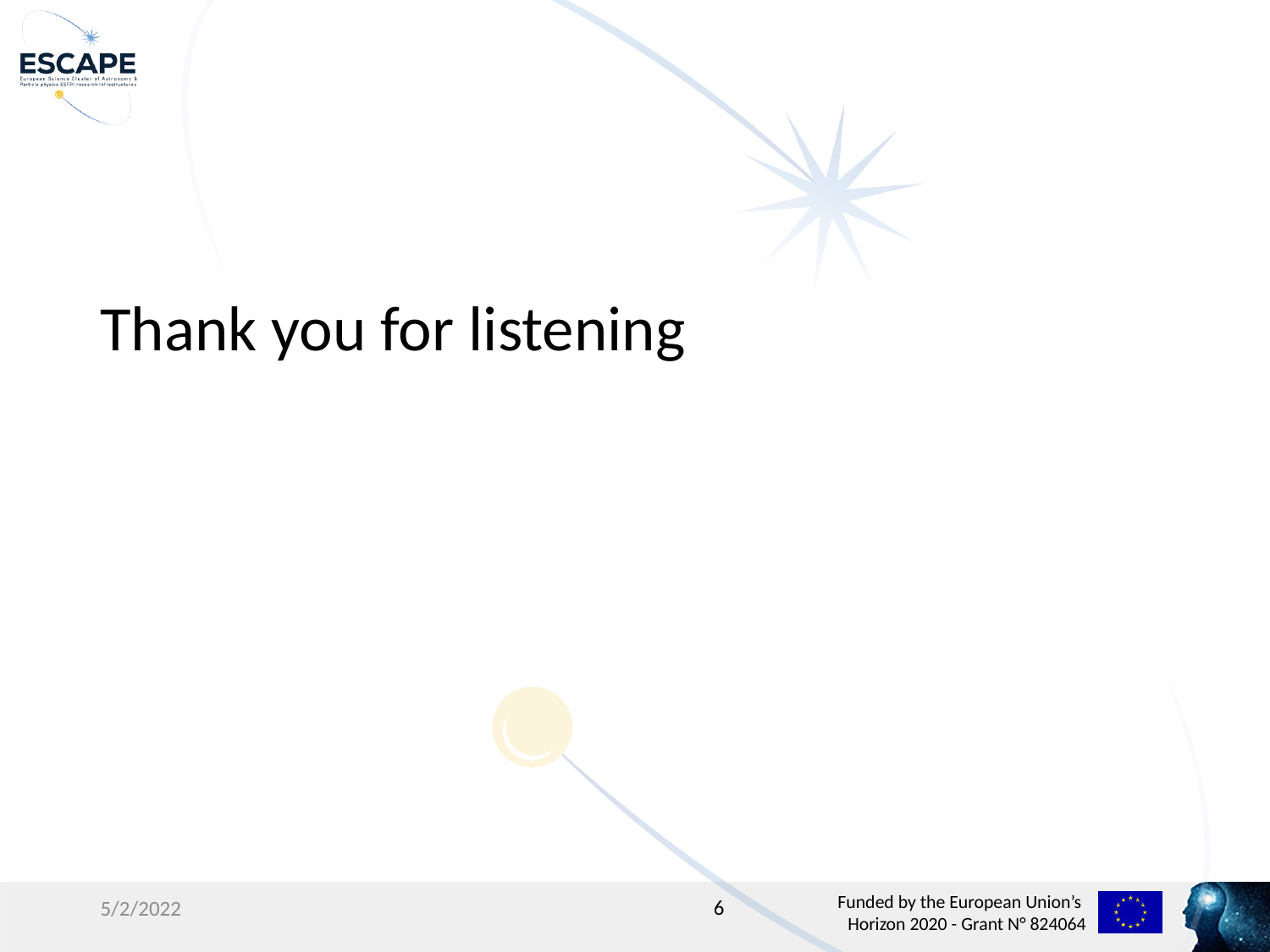

# Thank you for listening
6
5/2/2022